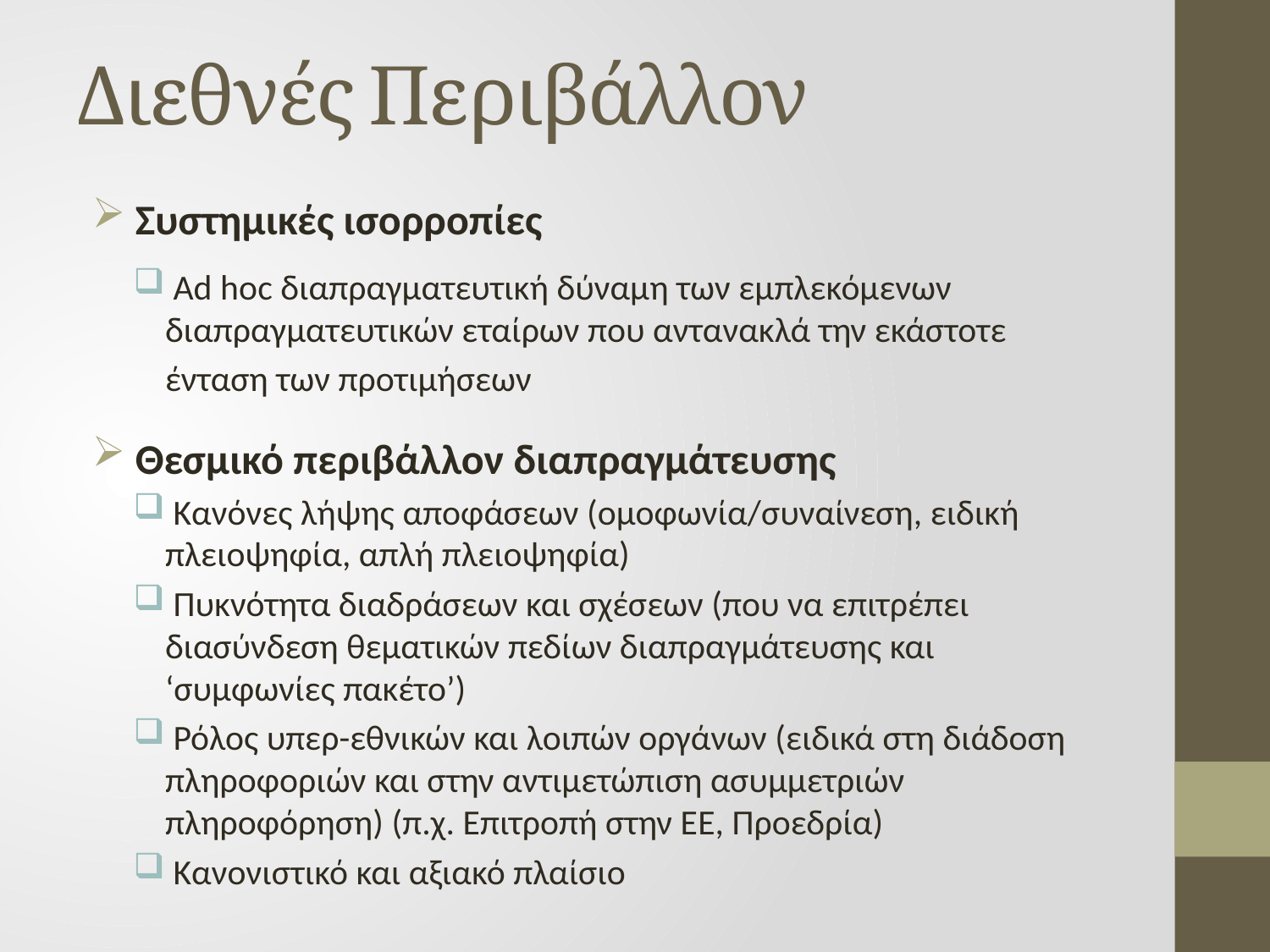

# Διεθνές Περιβάλλον
 Συστημικές ισορροπίες
 Ad hoc διαπραγματευτική δύναμη των εμπλεκόμενων διαπραγματευτικών εταίρων που αντανακλά την εκάστοτε ένταση των προτιμήσεων
 Θεσμικό περιβάλλον διαπραγμάτευσης
 Κανόνες λήψης αποφάσεων (ομοφωνία/συναίνεση, ειδική πλειοψηφία, απλή πλειοψηφία)
 Πυκνότητα διαδράσεων και σχέσεων (που να επιτρέπει διασύνδεση θεματικών πεδίων διαπραγμάτευσης και ‘συμφωνίες πακέτο’)
 Ρόλος υπερ-εθνικών και λοιπών οργάνων (ειδικά στη διάδοση πληροφοριών και στην αντιμετώπιση ασυμμετριών πληροφόρηση) (π.χ. Επιτροπή στην ΕΕ, Προεδρία)
 Κανονιστικό και αξιακό πλαίσιο